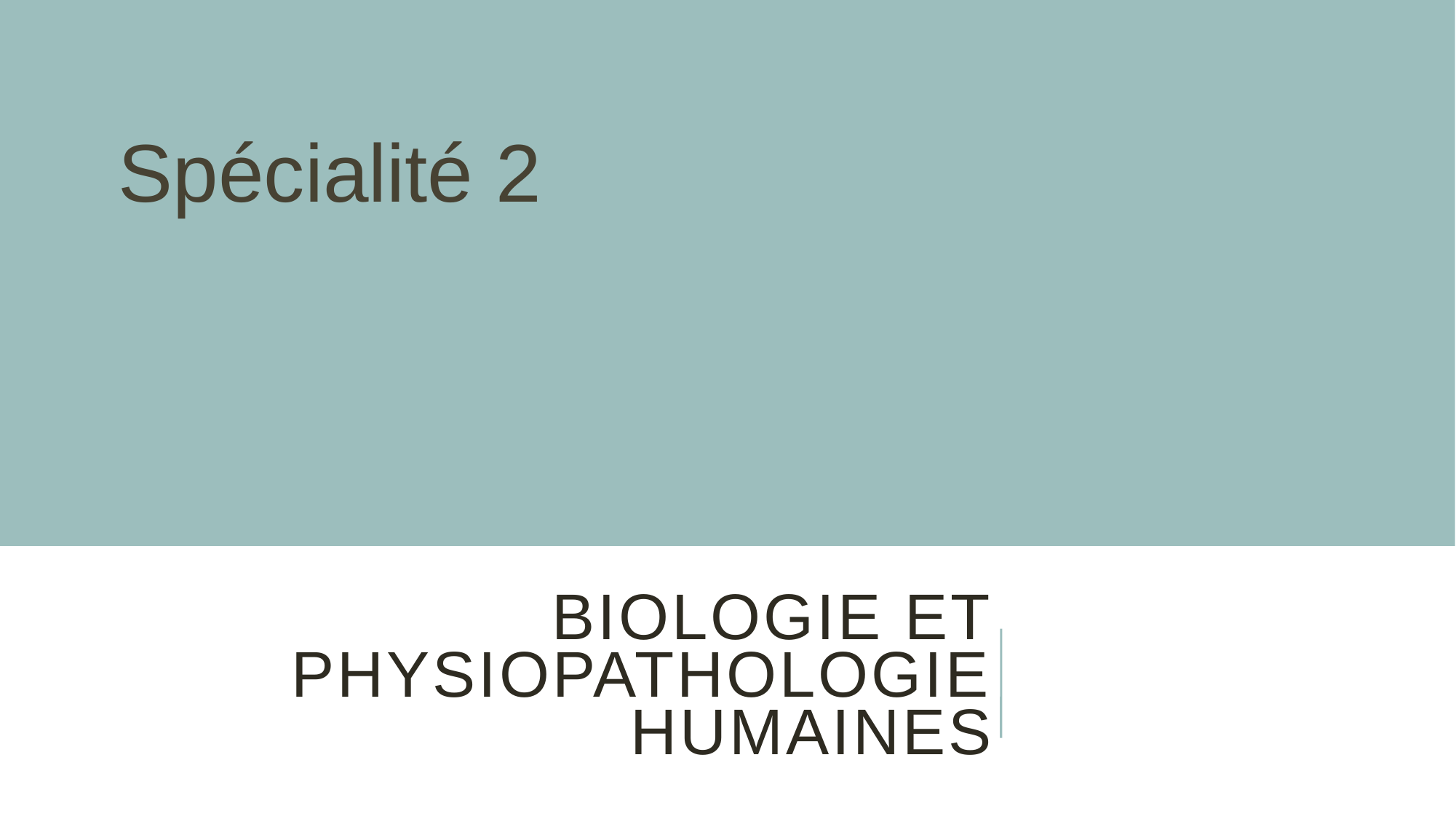

Spécialité 2
# BIOLOGIE ET PHYSIOPATHOLOGIE HUMAINES